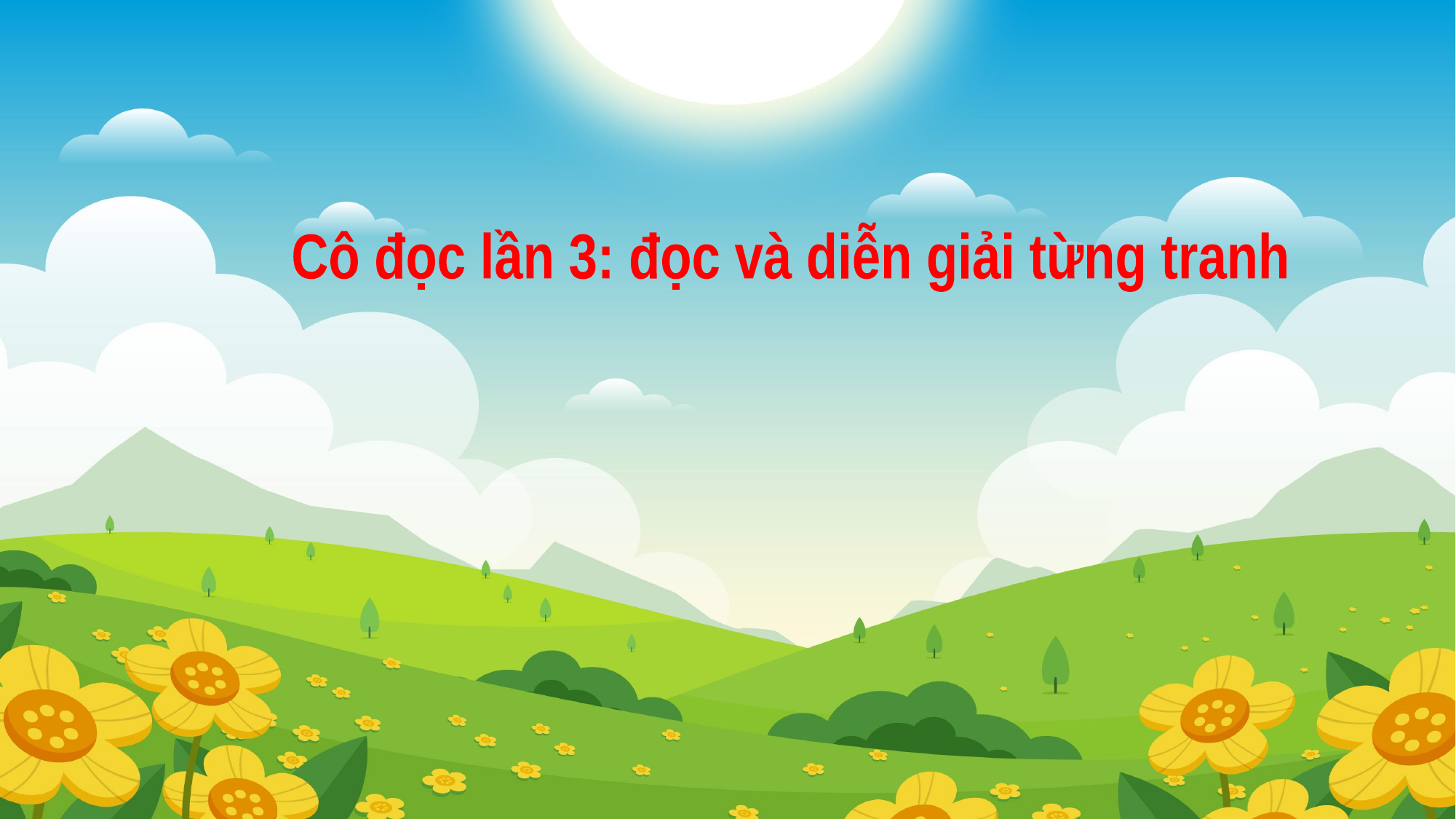

#

Cô đọc lần 3: đọc và diễn giải từng tranh